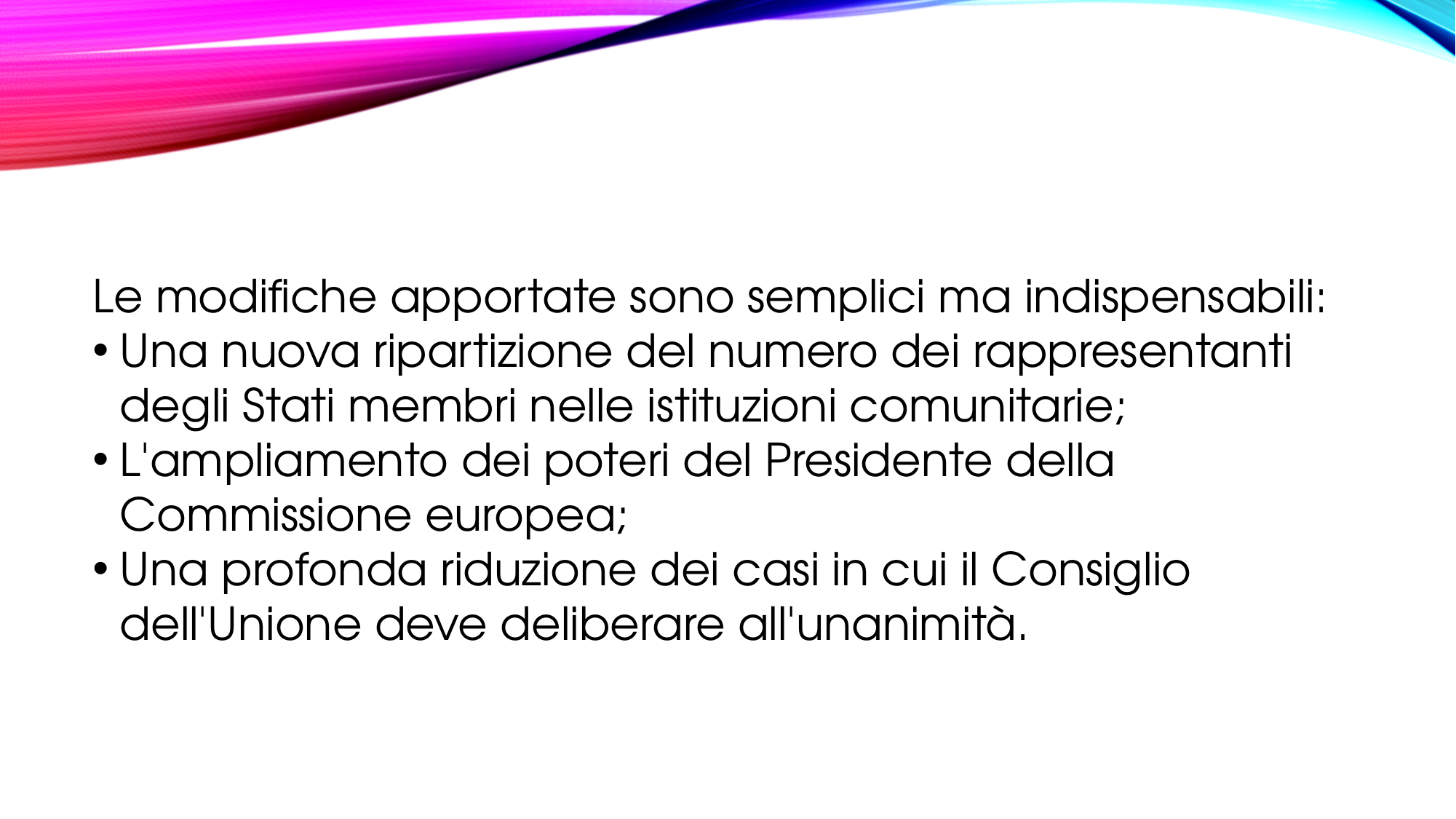

Le modifiche apportate sono semplici ma indispensabili:
Una nuova ripartizione del numero dei rappresentanti degli Stati membri nelle istituzioni comunitarie;
L'ampliamento dei poteri del Presidente della Commissione europea;
Una profonda riduzione dei casi in cui il Consiglio dell'Unione deve deliberare all'unanimità.